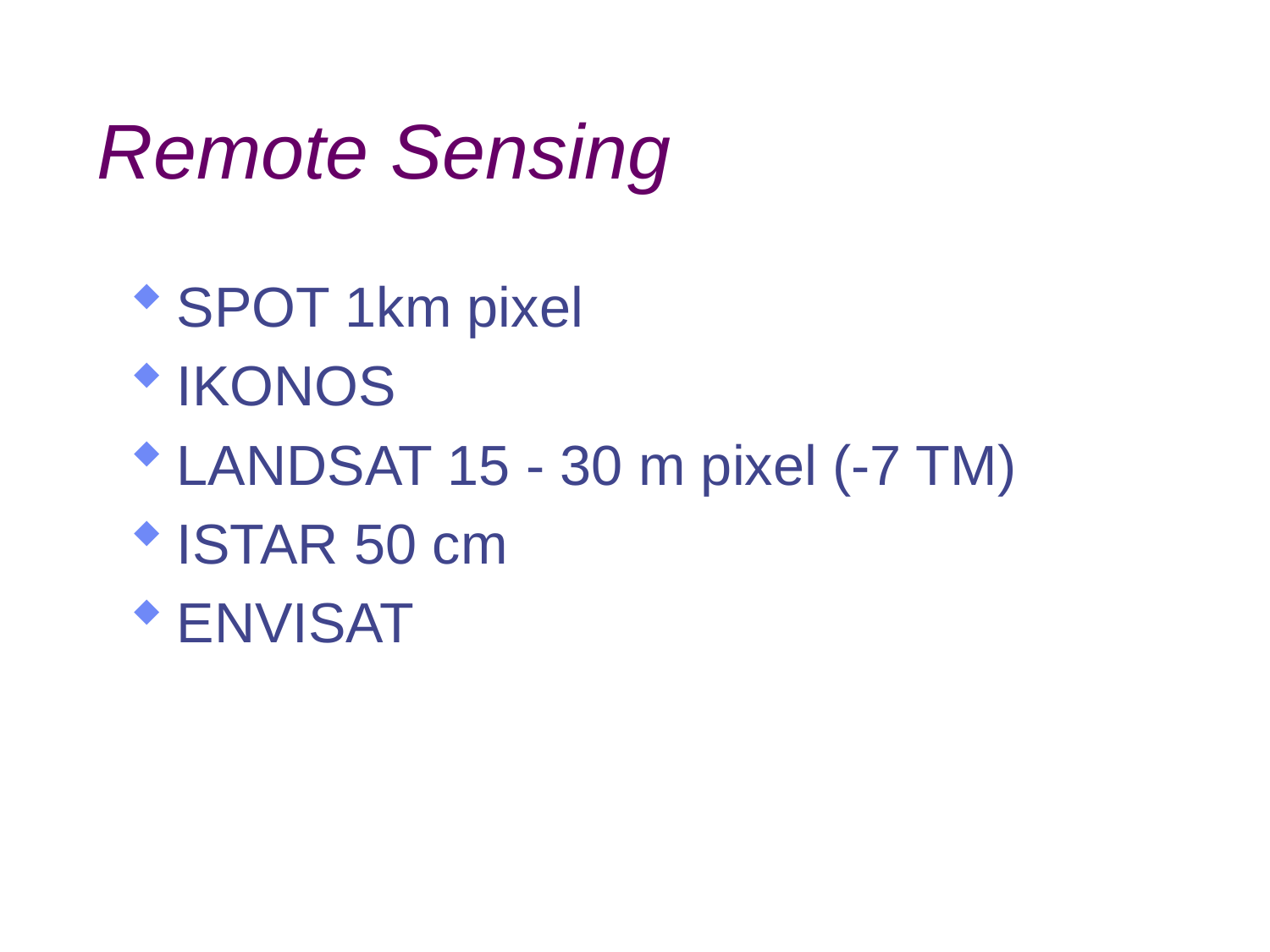

# Remote Sensing
SPOT 1km pixel
IKONOS
LANDSAT 15 - 30 m pixel (-7 TM)
ISTAR 50 cm
ENVISAT